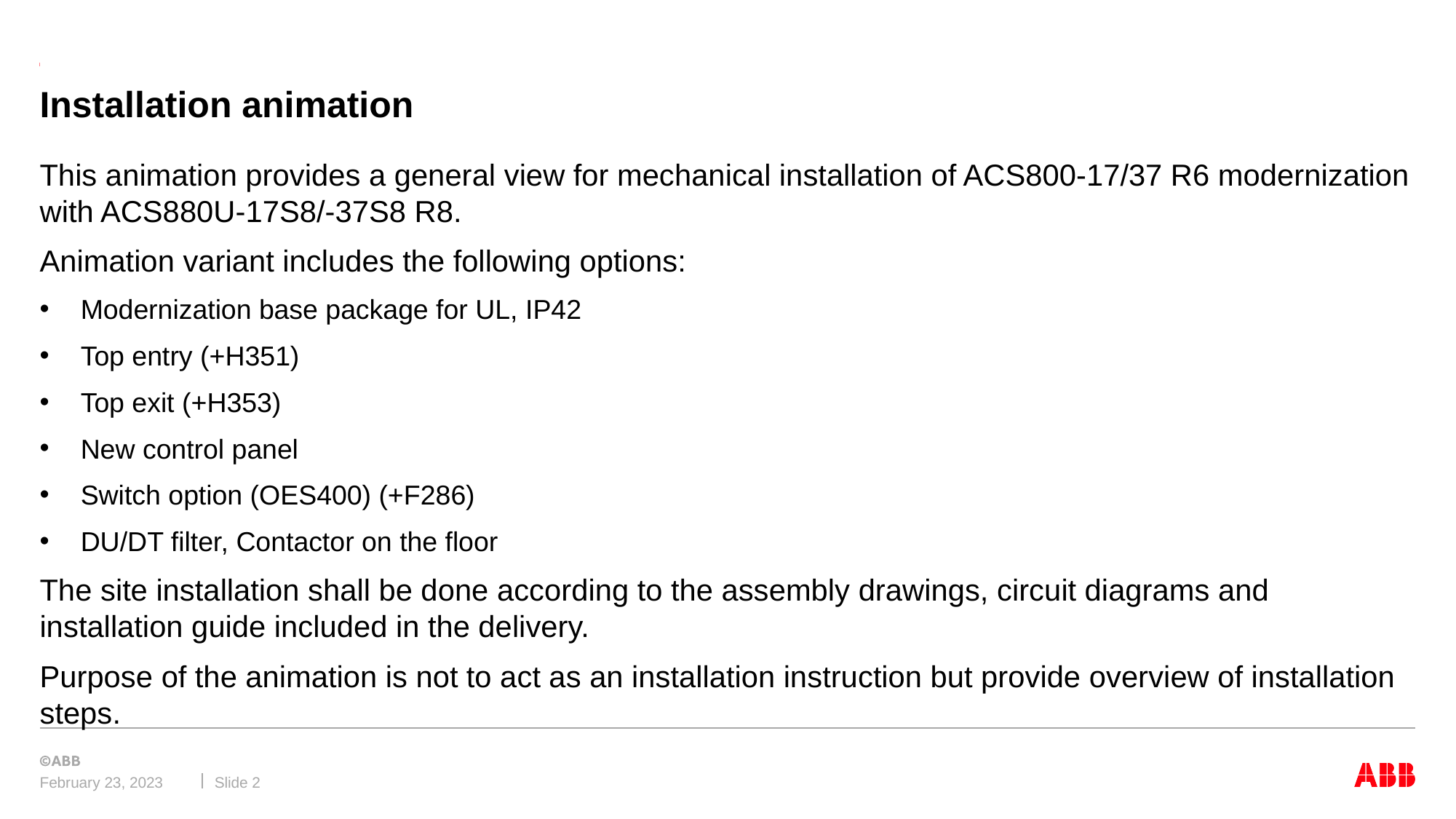

# Installation animation
This animation provides a general view for mechanical installation of ACS800-17/37 R6 modernization with ACS880U-17S8/-37S8 R8.
Animation variant includes the following options:
Modernization base package for UL, IP42
Top entry (+H351)
Top exit (+H353)
New control panel
Switch option (OES400) (+F286)
DU/DT filter, Contactor on the floor
The site installation shall be done according to the assembly drawings, circuit diagrams and installation guide included in the delivery.
Purpose of the animation is not to act as an installation instruction but provide overview of installation steps.
Slide 2
February 23, 2023